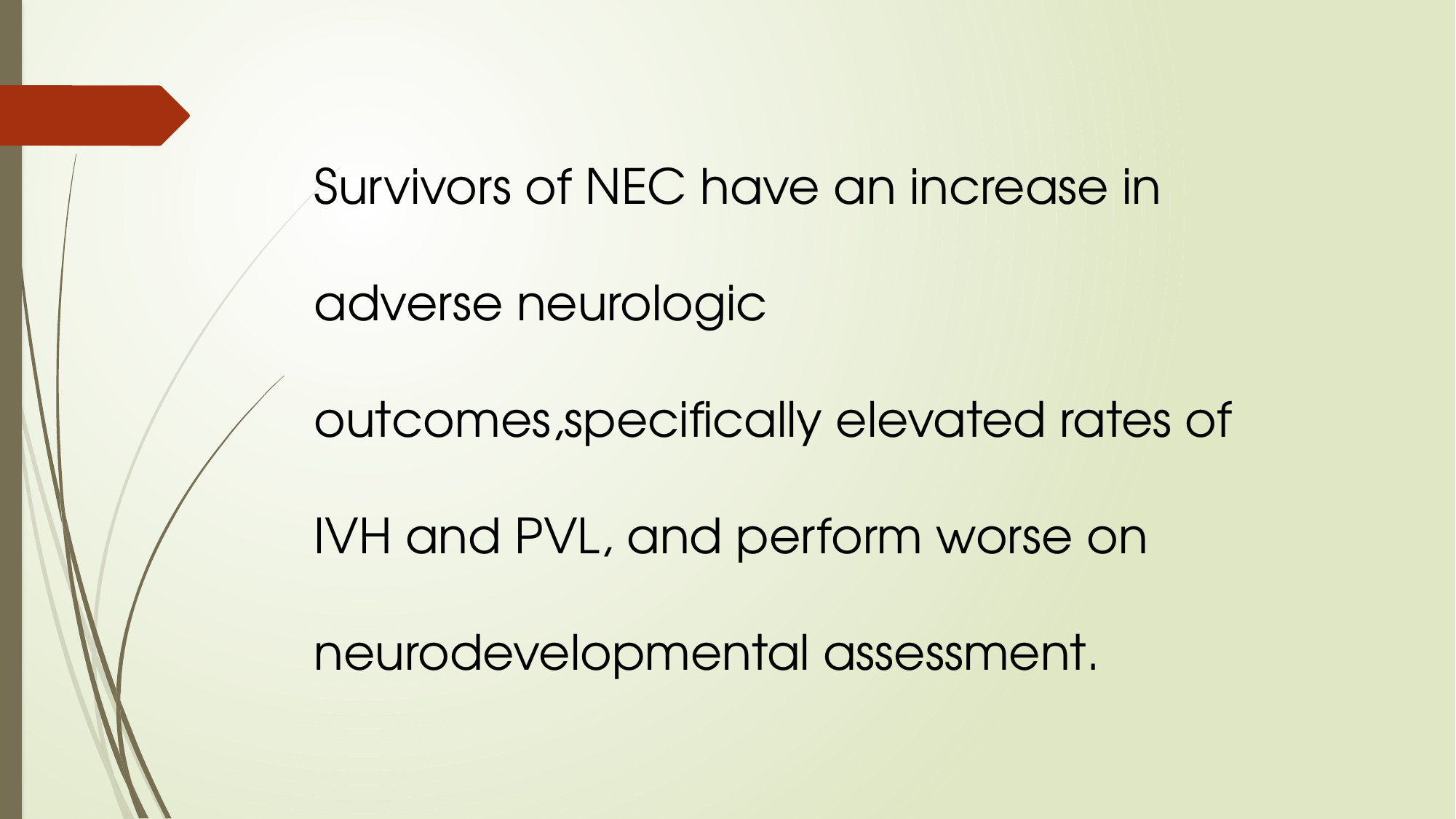

Survivors of NEC have an increase in

adverse neurologic

outcomes,specifically elevated rates of

IVH and PVL, and perform worse on

neurodevelopmental assessment.